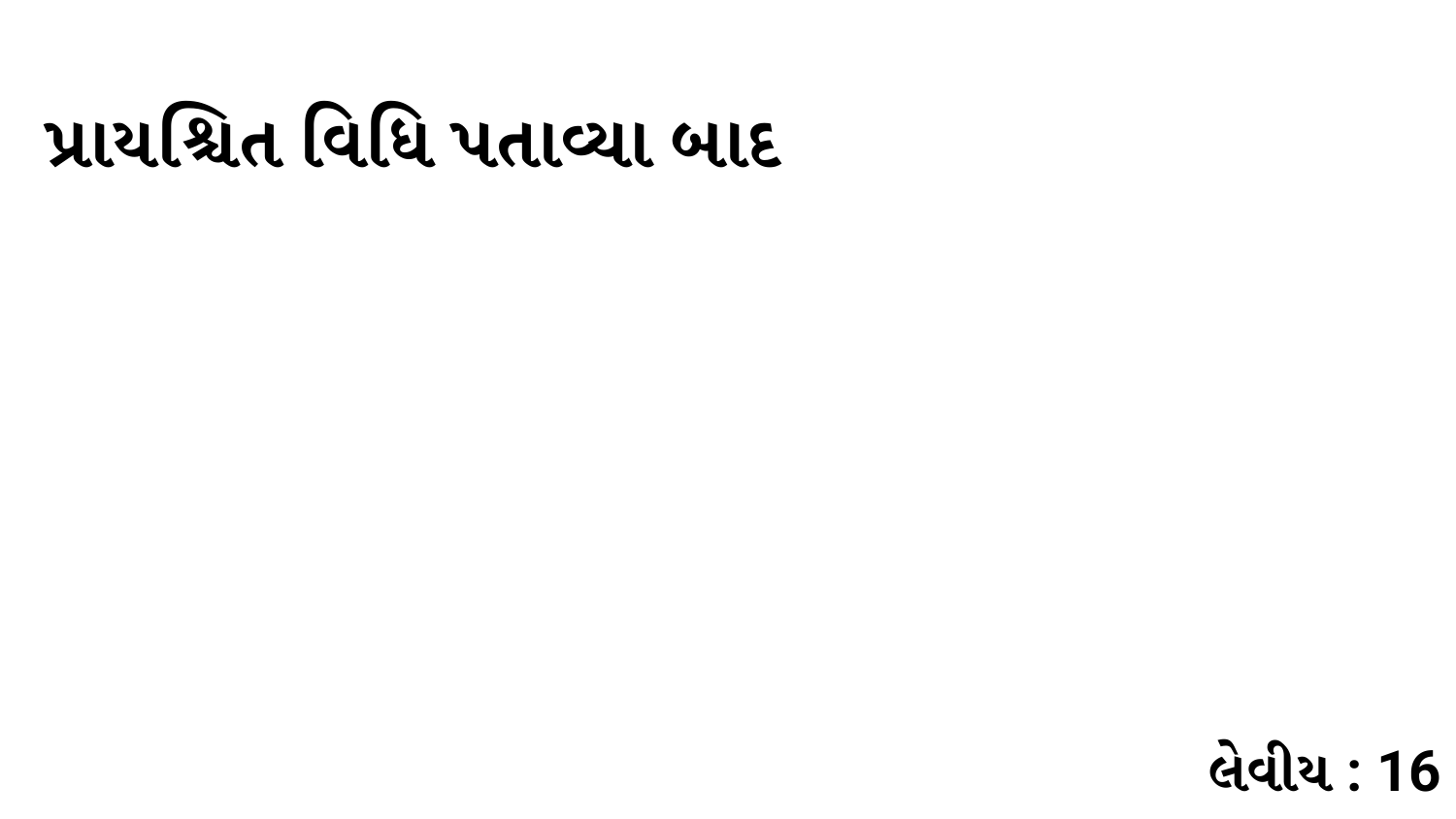

પ્રાયશ્ચિત વિધિ પતાવ્યા બાદ
લેવીય : 16